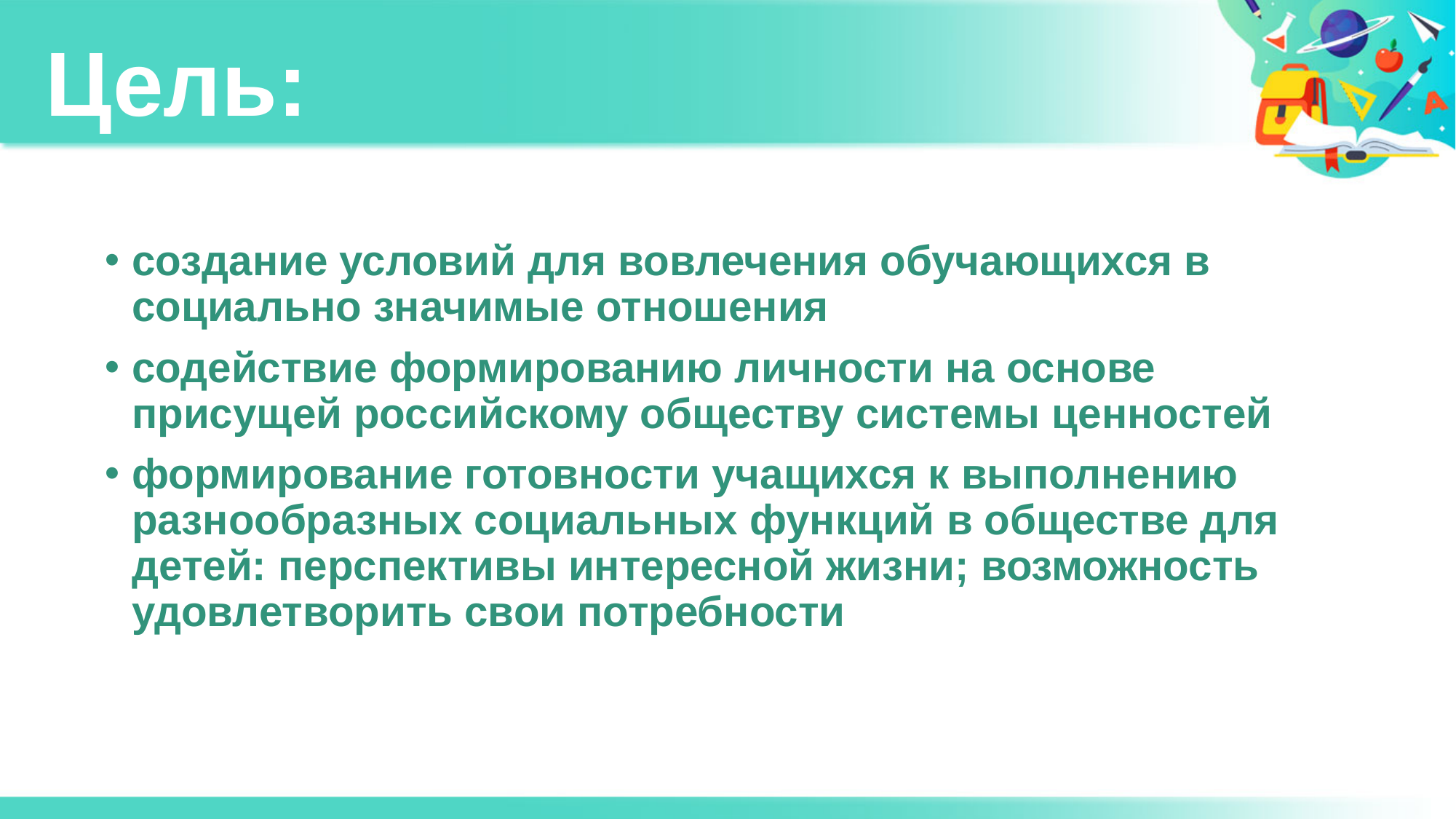

# Цель:

создание условий для вовлечения обучающихся в социально значимые отношения
содействие формированию личности на основе присущей российскому обществу системы ценностей
формирование готовности учащихся к выполнению разнообразных социальных функций в обществе для детей: перспективы интересной жизни; возможность удовлетворить свои потребности